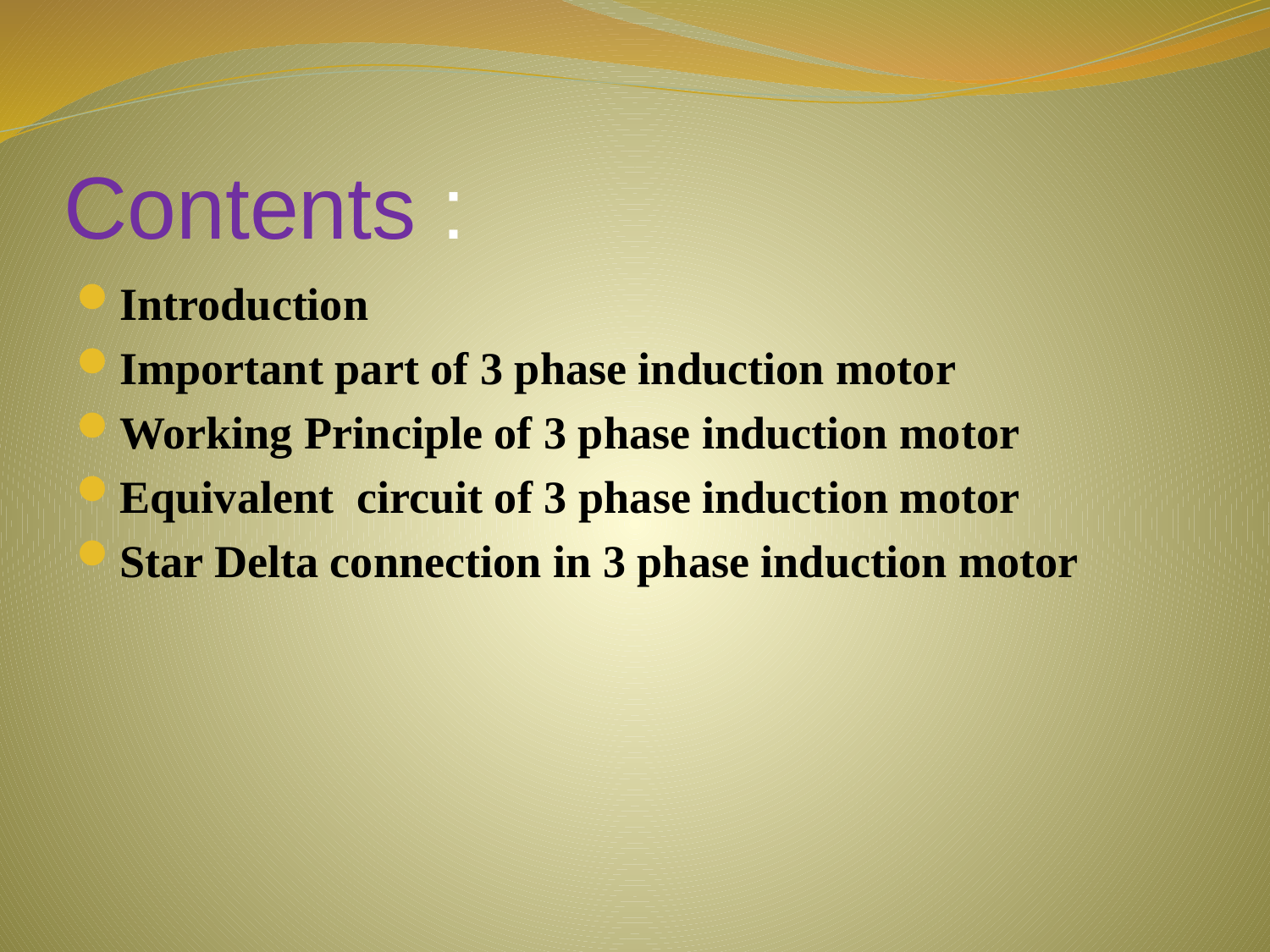

# Contents :
Introduction
Important part of 3 phase induction motor
Working Principle of 3 phase induction motor
Equivalent  circuit of 3 phase induction motor
Star Delta connection in 3 phase induction motor